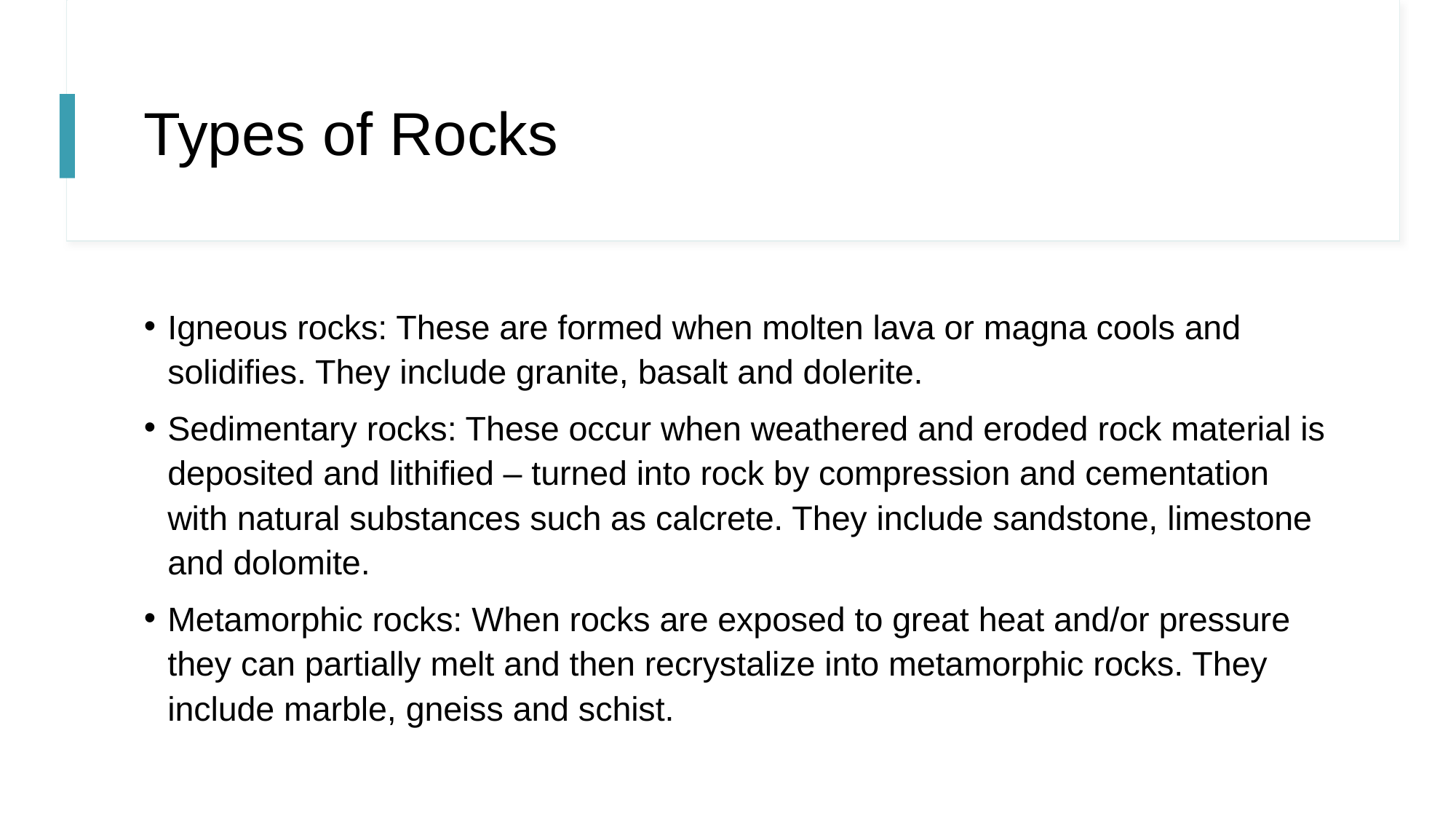

# Types of Rocks
Igneous rocks: These are formed when molten lava or magna cools and solidifies. They include granite, basalt and dolerite.
Sedimentary rocks: These occur when weathered and eroded rock material is deposited and lithified – turned into rock by compression and cementation with natural substances such as calcrete. They include sandstone, limestone and dolomite.
Metamorphic rocks: When rocks are exposed to great heat and/or pressure they can partially melt and then recrystalize into metamorphic rocks. They include marble, gneiss and schist.